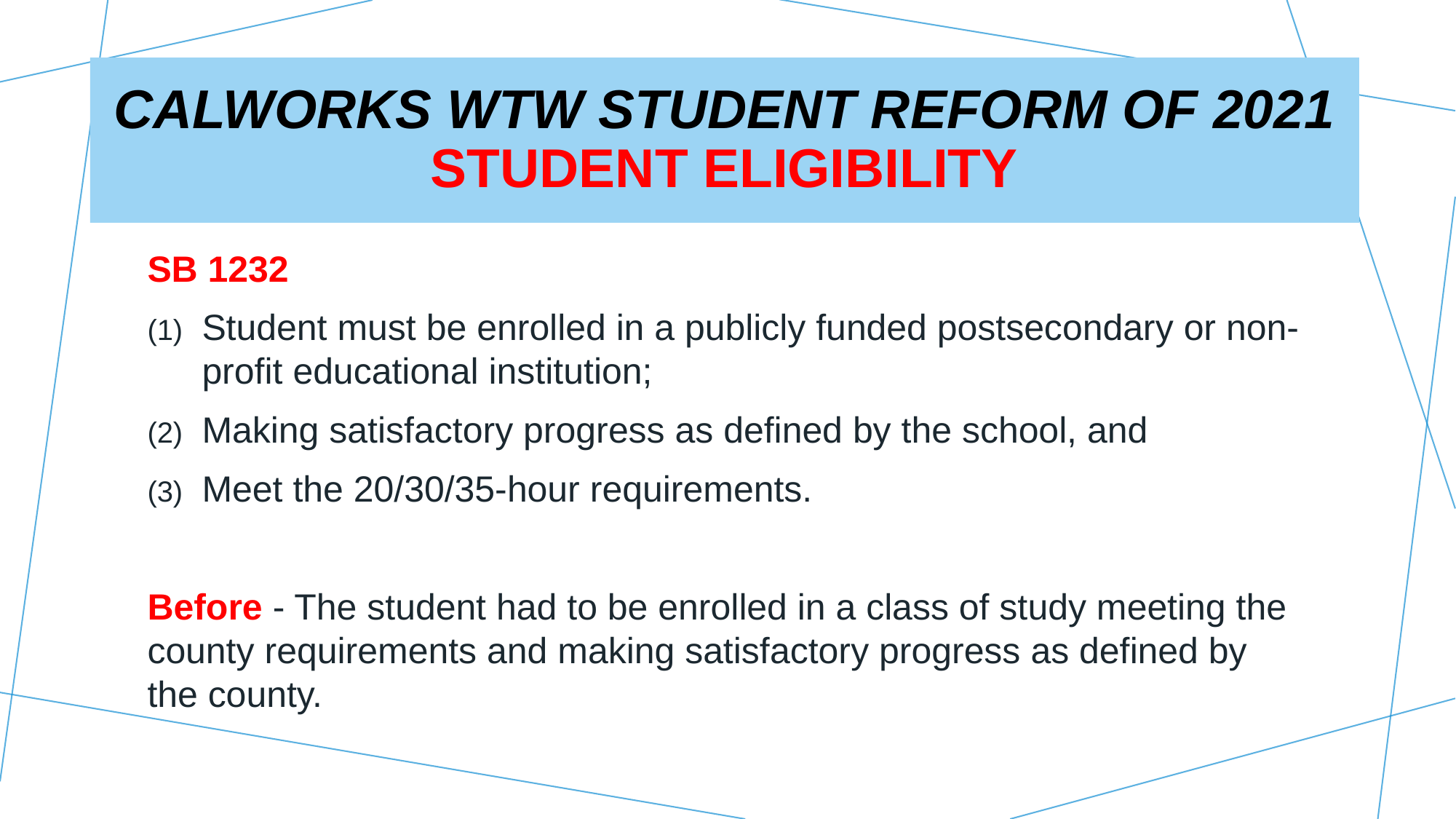

CalWORKs WtW student Reform of 2021 Student ELIGIBILITY
SB 1232
Student must be enrolled in a publicly funded postsecondary or non-profit educational institution;
Making satisfactory progress as defined by the school, and
Meet the 20/30/35-hour requirements.

Before - The student had to be enrolled in a class of study meeting the county requirements and making satisfactory progress as defined by the county.